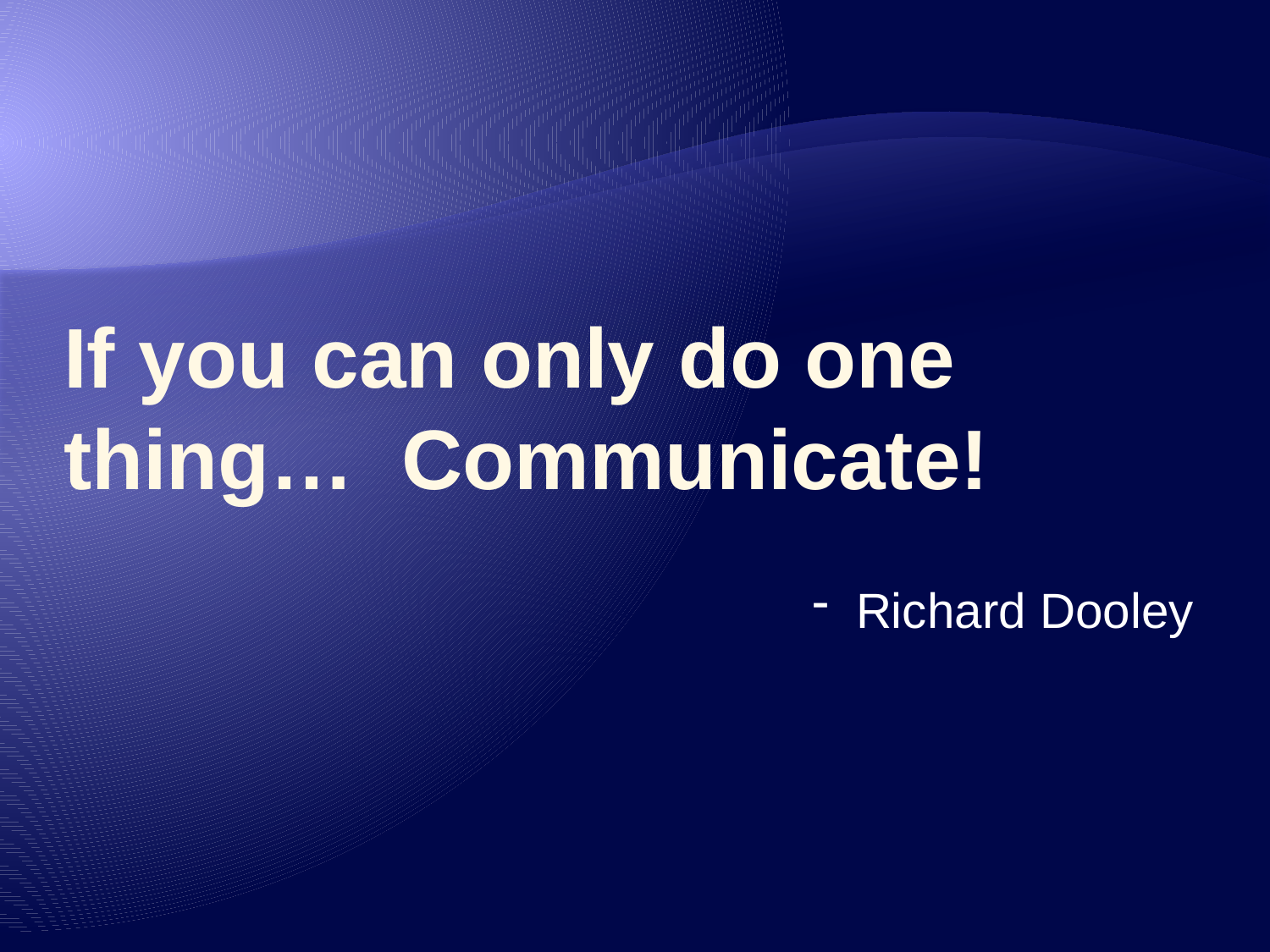

# If you can only do one thing…  Communicate!
 Richard Dooley